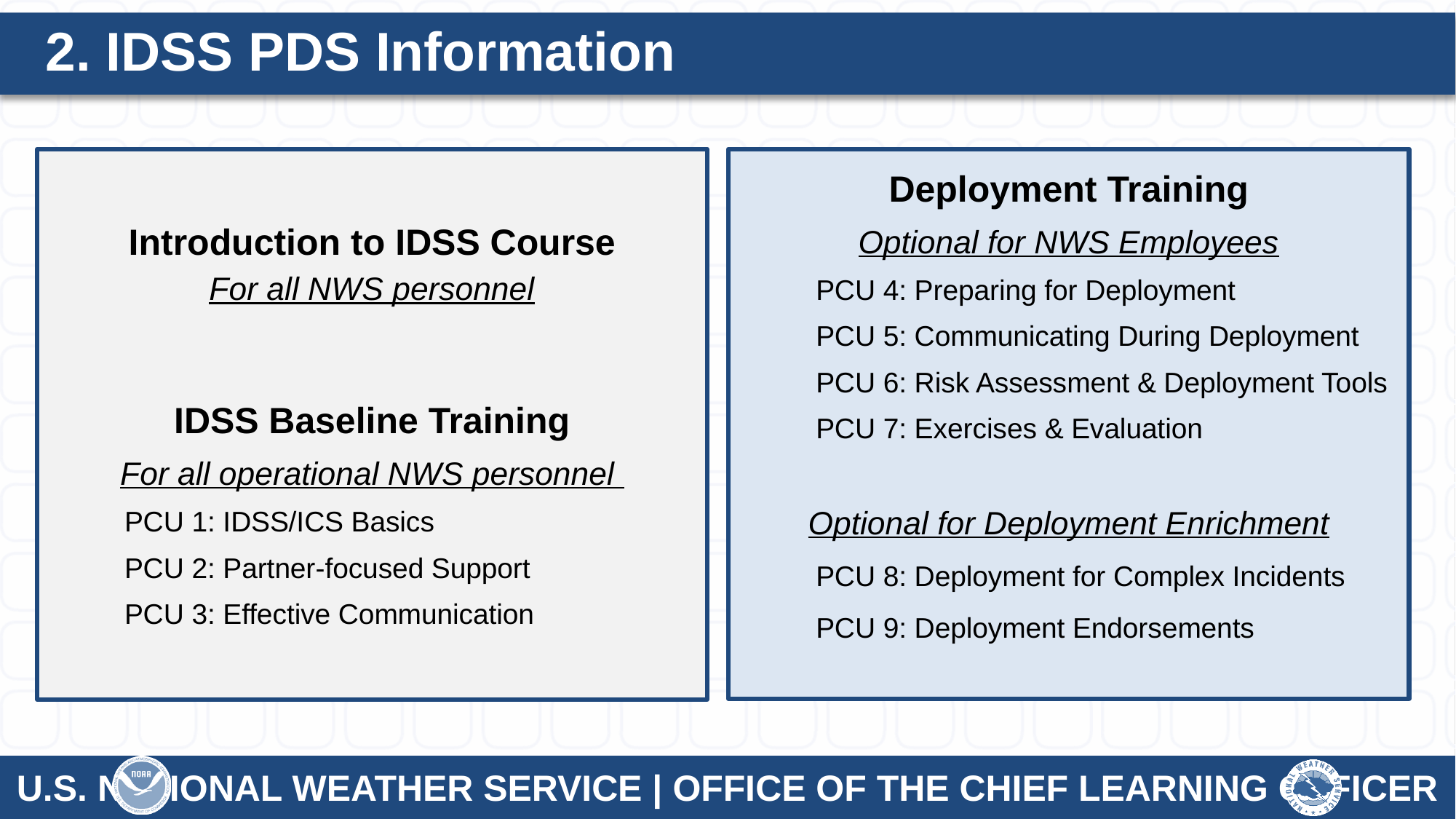

# 2. IDSS PDS Information
Introduction to IDSS Course
For all NWS personnel

IDSS Baseline Training
For all operational NWS personnel
PCU 1: IDSS/ICS Basics
PCU 2: Partner-focused Support
PCU 3: Effective Communication
Deployment Training
Optional for NWS Employees
PCU 4: Preparing for Deployment
PCU 5: Communicating During Deployment
PCU 6: Risk Assessment & Deployment Tools
PCU 7: Exercises & Evaluation

Optional for Deployment Enrichment
PCU 8: Deployment for Complex Incidents
PCU 9: Deployment Endorsements